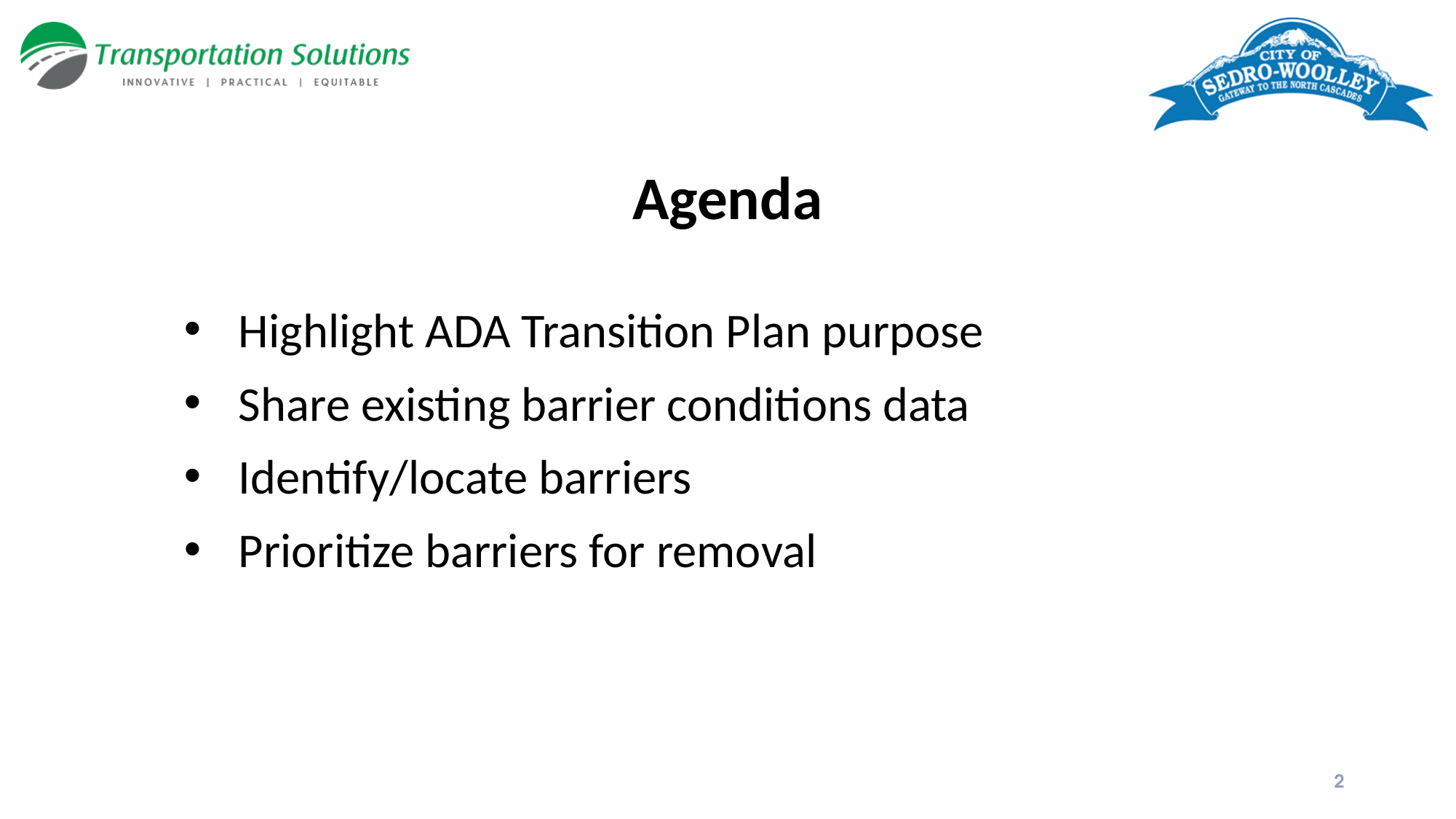

# Agenda
Highlight ADA Transition Plan purpose
Share existing barrier conditions data
Identify/locate barriers
Prioritize barriers for removal
2